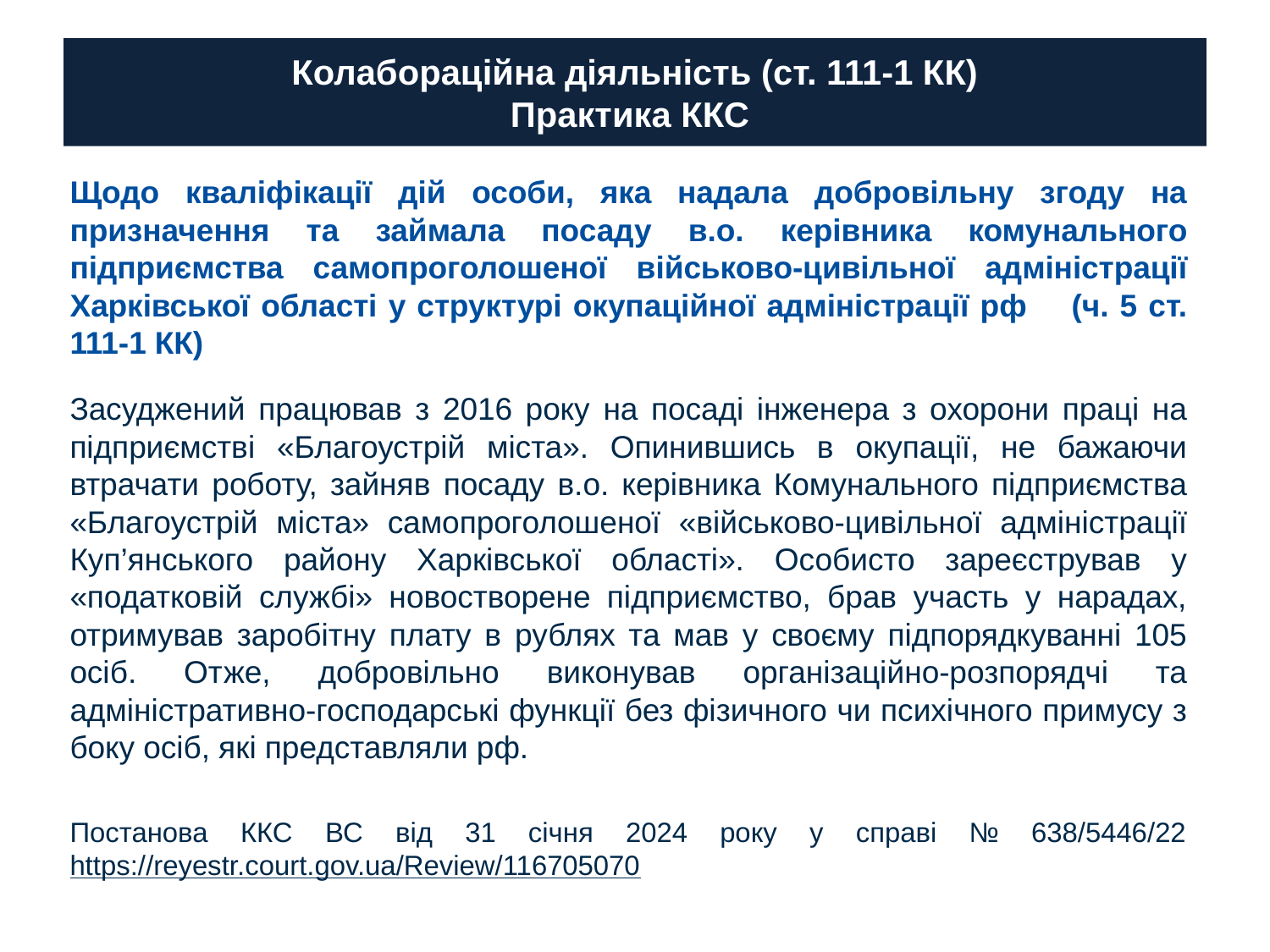

# Колабораційна діяльність (ст. 111-1 КК) Практика ККС
Щодо кваліфікації дій особи, яка надала добровільну згоду на призначення та займала посаду в.о. керівника комунального підприємства самопроголошеної військово-цивільної адміністрації Харківської області у структурі окупаційної адміністрації рф    (ч. 5 ст. 111-1 КК)

Засуджений працював з 2016 року на посаді інженера з охорони праці на підприємстві «Благоустрій міста». Опинившись в окупації, не бажаючи втрачати роботу, зайняв посаду в.о. керівника Комунального підприємства «Благоустрій міста» самопроголошеної «військово-цивільної адміністрації Куп’янського району Харківської області». Особисто зареєстрував у «податковій службі» новостворене підприємство, брав участь у нарадах, отримував заробітну плату в рублях та мав у своєму підпорядкуванні 105 осіб. Отже, добровільно виконував організаційно-розпорядчі та адміністративно-господарські функції без фізичного чи психічного примусу з боку осіб, які представляли рф.

Постанова ККС ВС від 31 січня 2024 року у справі № 638/5446/22 https://reyestr.court.gov.ua/Review/116705070